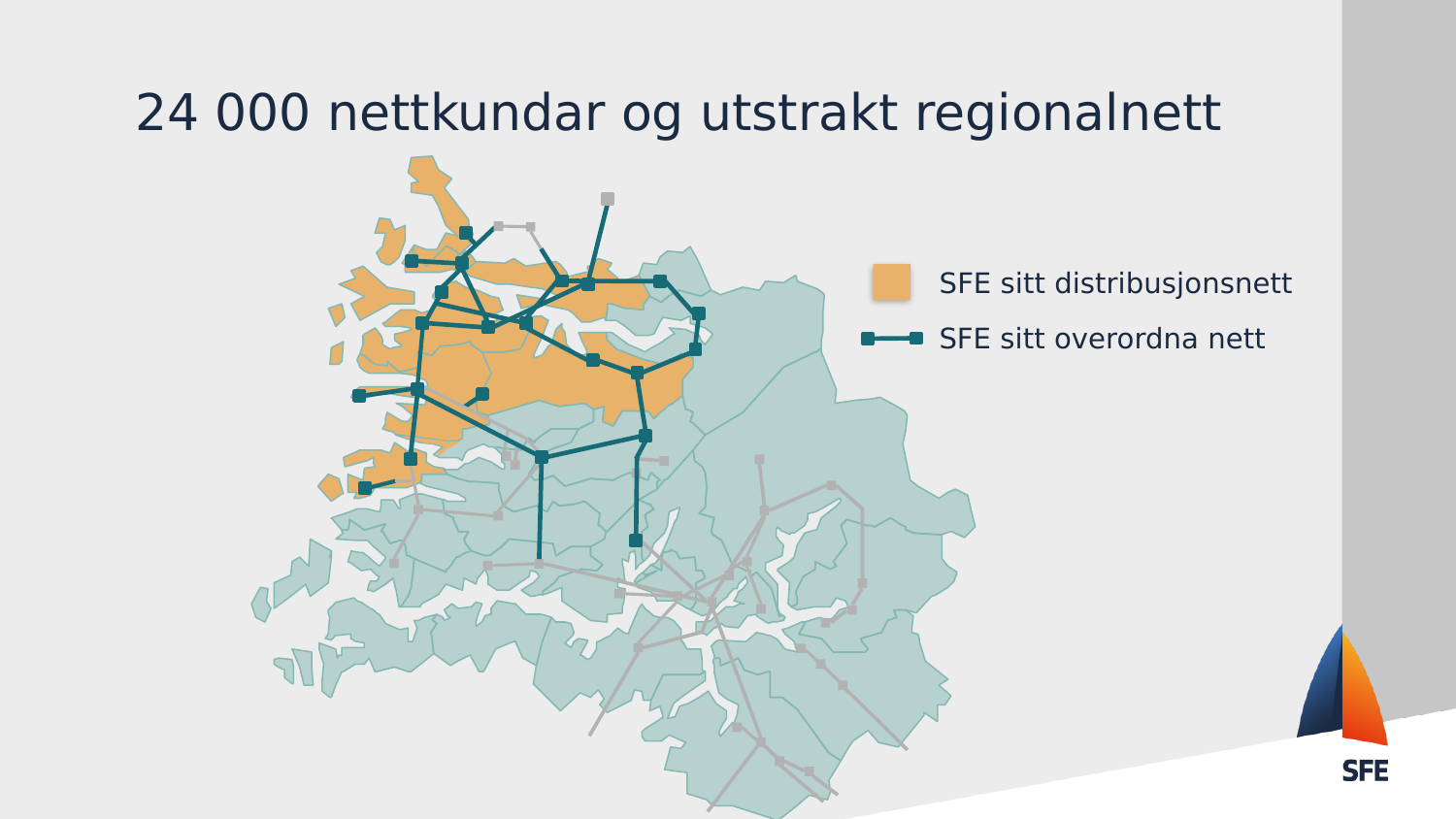

# 24 000 nettkundar og utstrakt regionalnett

SFE sitt distribusjonsnett

SFE sitt overordna nett